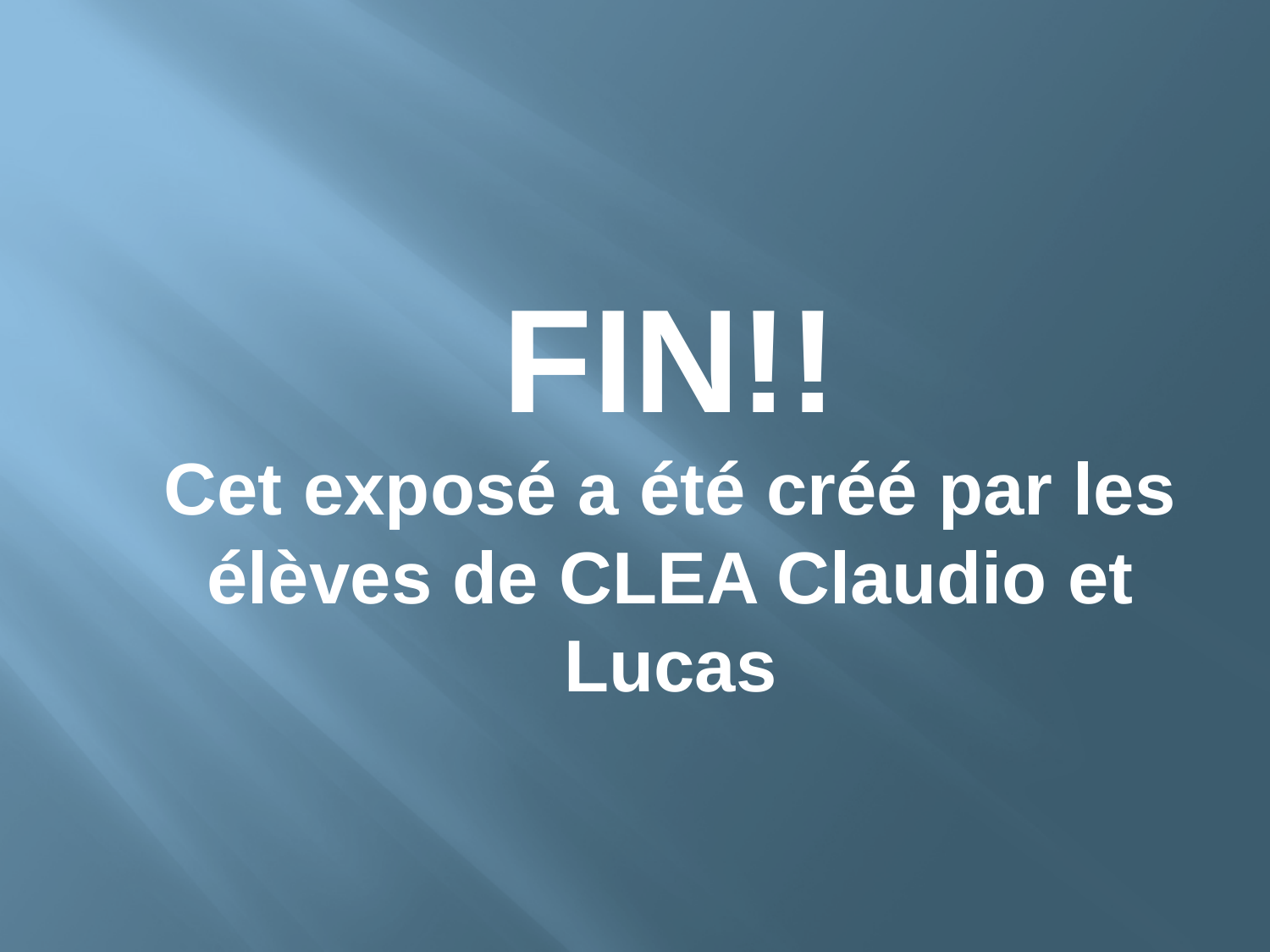

# FIN!! Cet exposé a été créé par les élèves de CLEA Claudio et Lucas